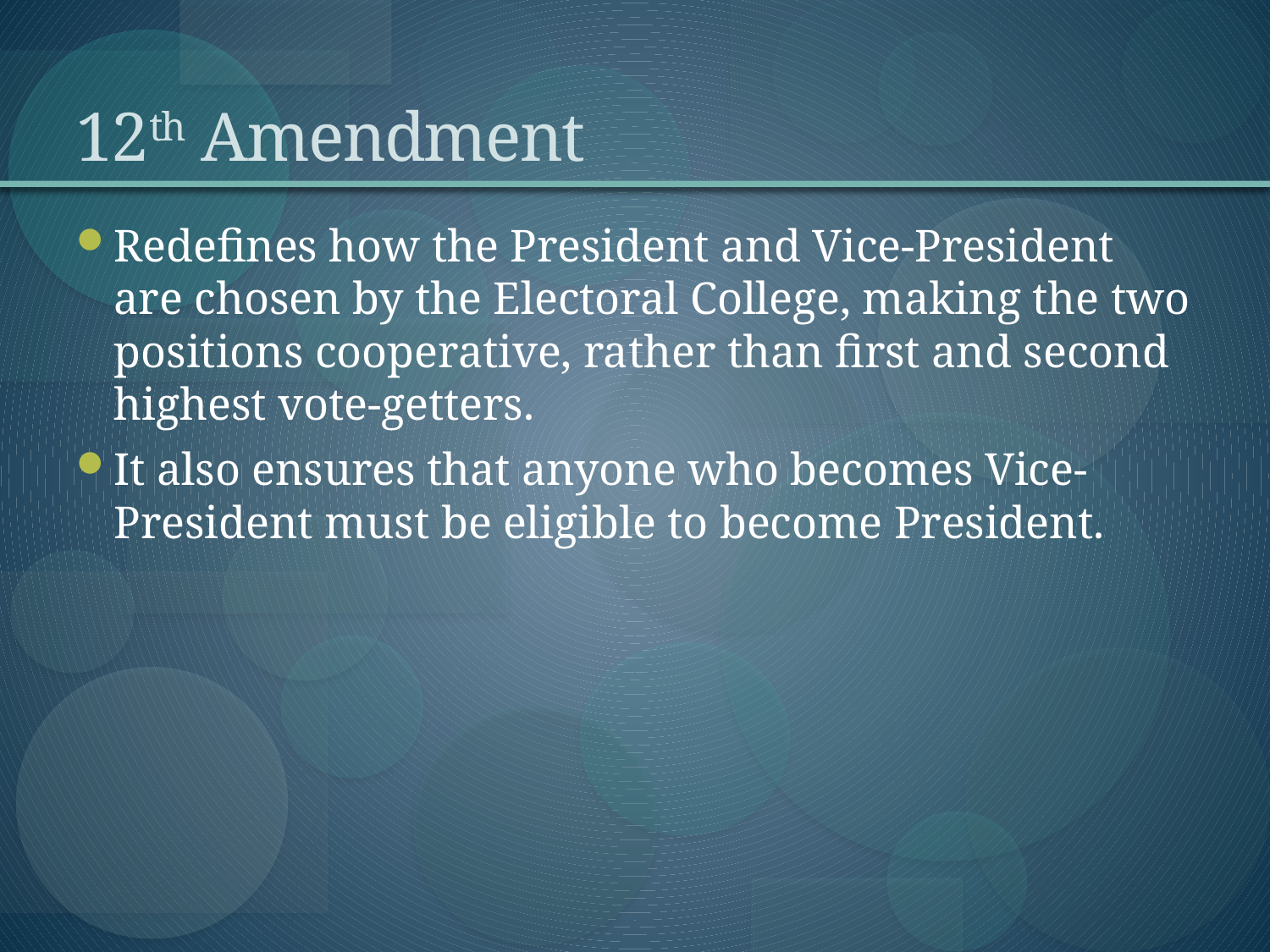

# 12th Amendment
Redefines how the President and Vice-President are chosen by the Electoral College, making the two positions cooperative, rather than first and second highest vote-getters.
It also ensures that anyone who becomes Vice-President must be eligible to become President.